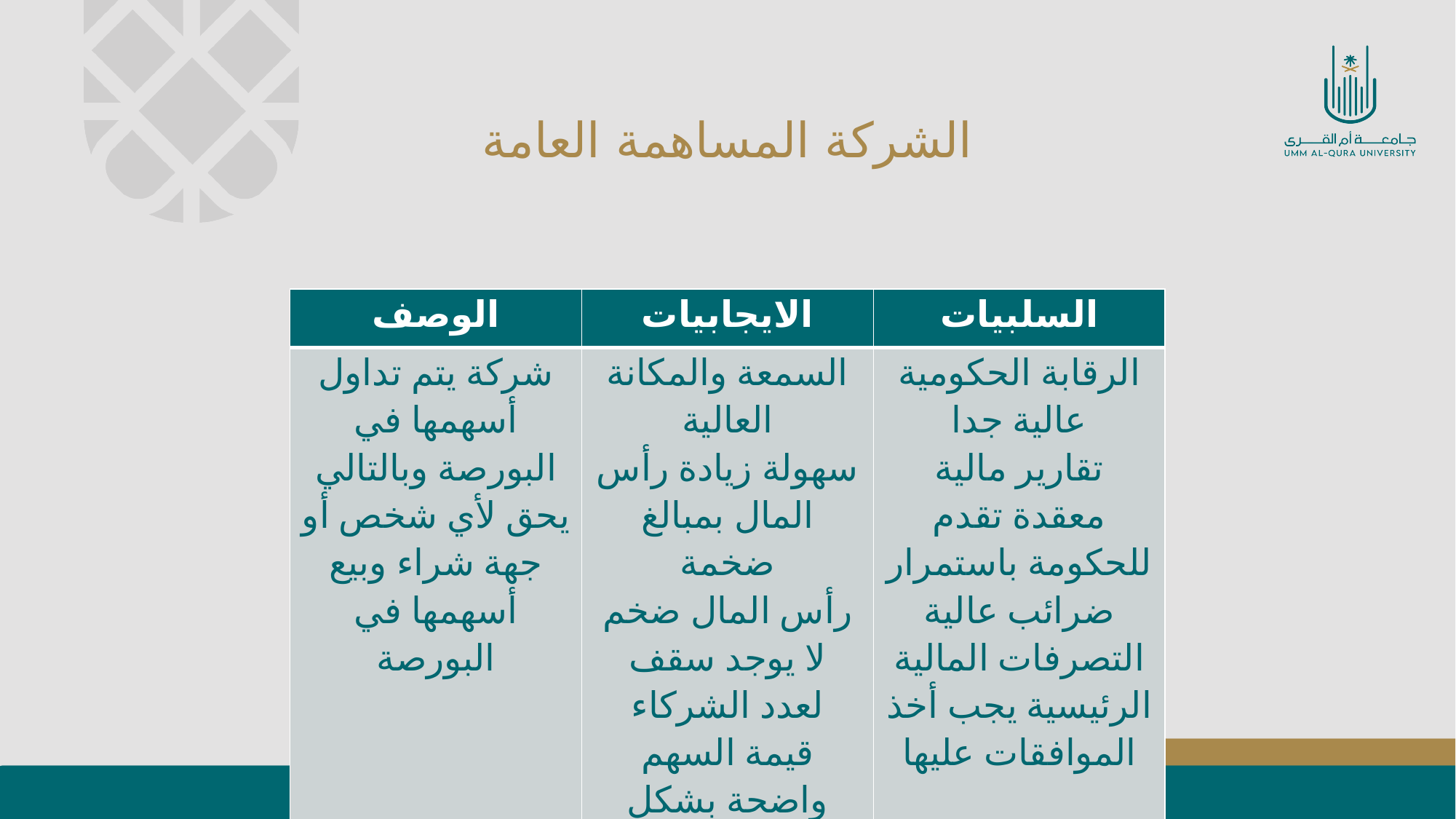

# الشركة المساهمة العامة
| الوصف | الايجابيات | السلبيات |
| --- | --- | --- |
| شركة يتم تداول أسهمها في البورصة وبالتالي يحق لأي شخص أو جهة شراء وبيع أسهمها في البورصة | السمعة والمكانة العالية سهولة زيادة رأس المال بمبالغ ضخمة رأس المال ضخم لا يوجد سقف لعدد الشركاء قيمة السهم واضحة بشكل مستمر ومعلن | الرقابة الحكومية عالية جدا تقارير مالية معقدة تقدم للحكومة باستمرار ضرائب عالية التصرفات المالية الرئيسية يجب أخذ الموافقات عليها |